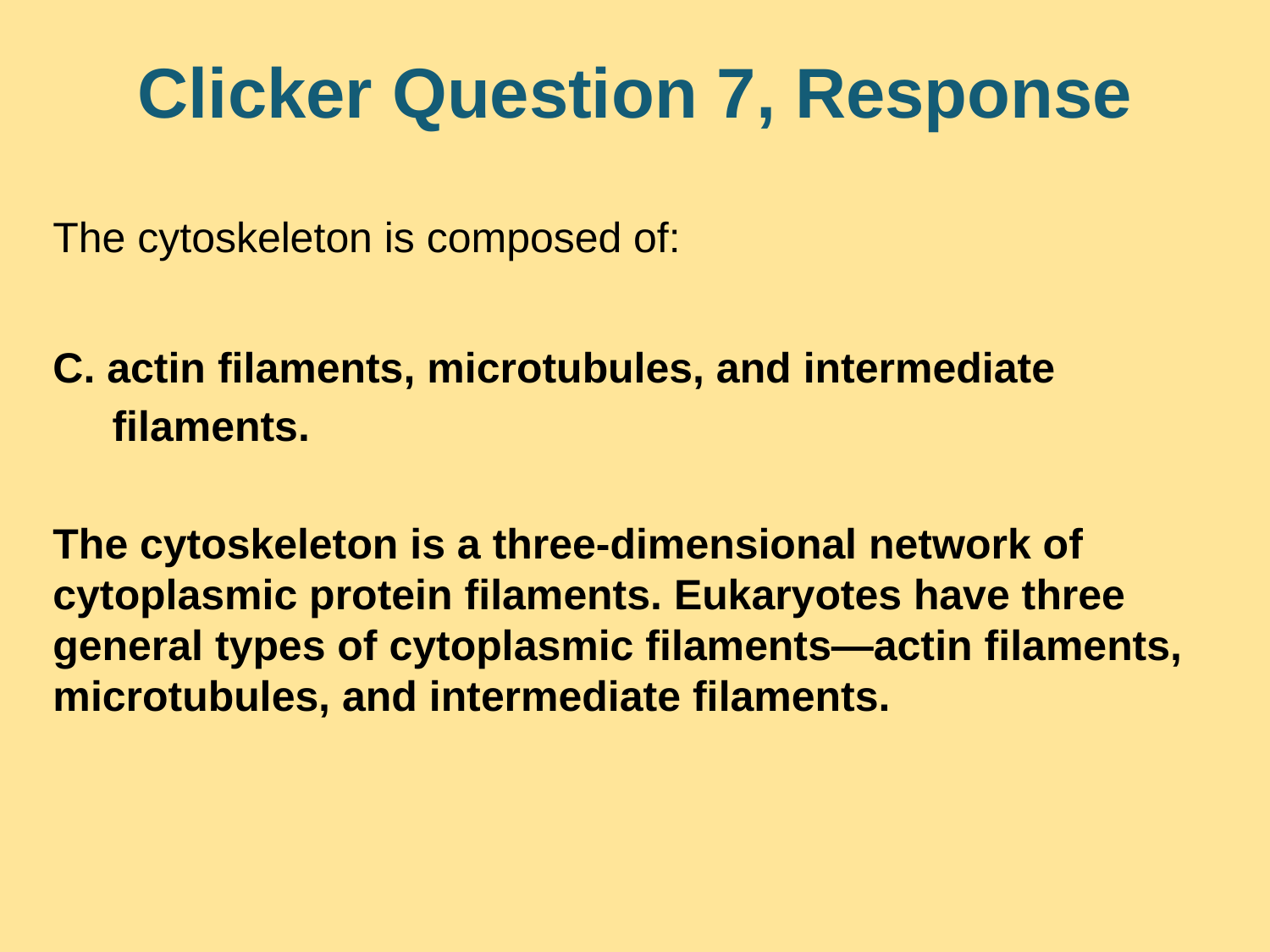

# Clicker Question 7, Response
The cytoskeleton is composed of:

C. actin filaments, microtubules, and intermediate
     filaments.

The cytoskeleton is a three-dimensional network of cytoplasmic protein filaments. Eukaryotes have three general types of cytoplasmic filaments—actin filaments, microtubules, and intermediate filaments.